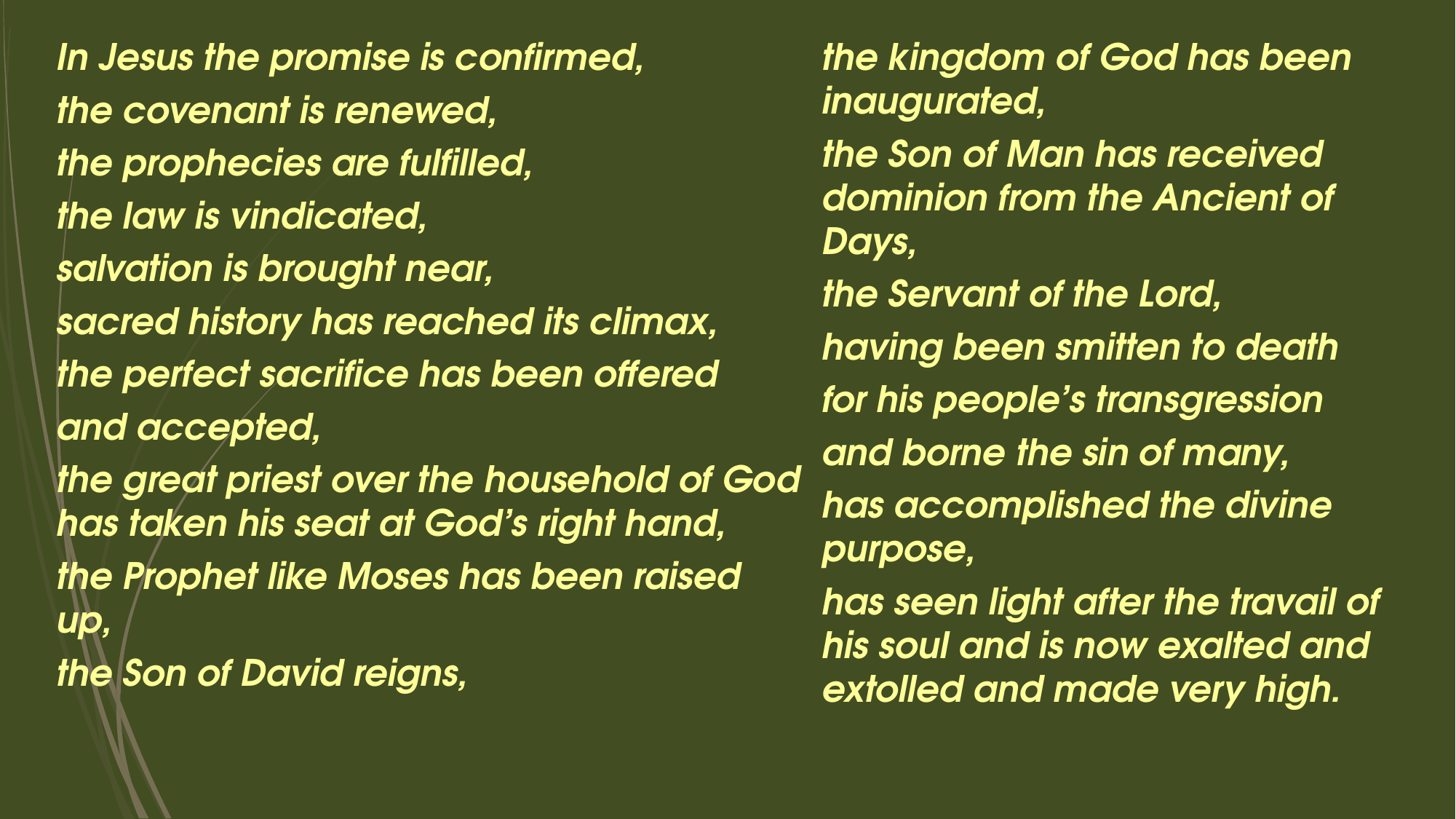

In Jesus the promise is confirmed,
the covenant is renewed,
the prophecies are fulfilled,
the law is vindicated,
salvation is brought near,
sacred history has reached its climax,
the perfect sacrifice has been offered
and accepted,
the great priest over the household of God has taken his seat at God’s right hand,
the Prophet like Moses has been raised up,
the Son of David reigns,
the kingdom of God has been inaugurated,
the Son of Man has received dominion from the Ancient of Days,
the Servant of the Lord,
having been smitten to death
for his people’s transgression
and borne the sin of many,
has accomplished the divine purpose,
has seen light after the travail of his soul and is now exalted and extolled and made very high.